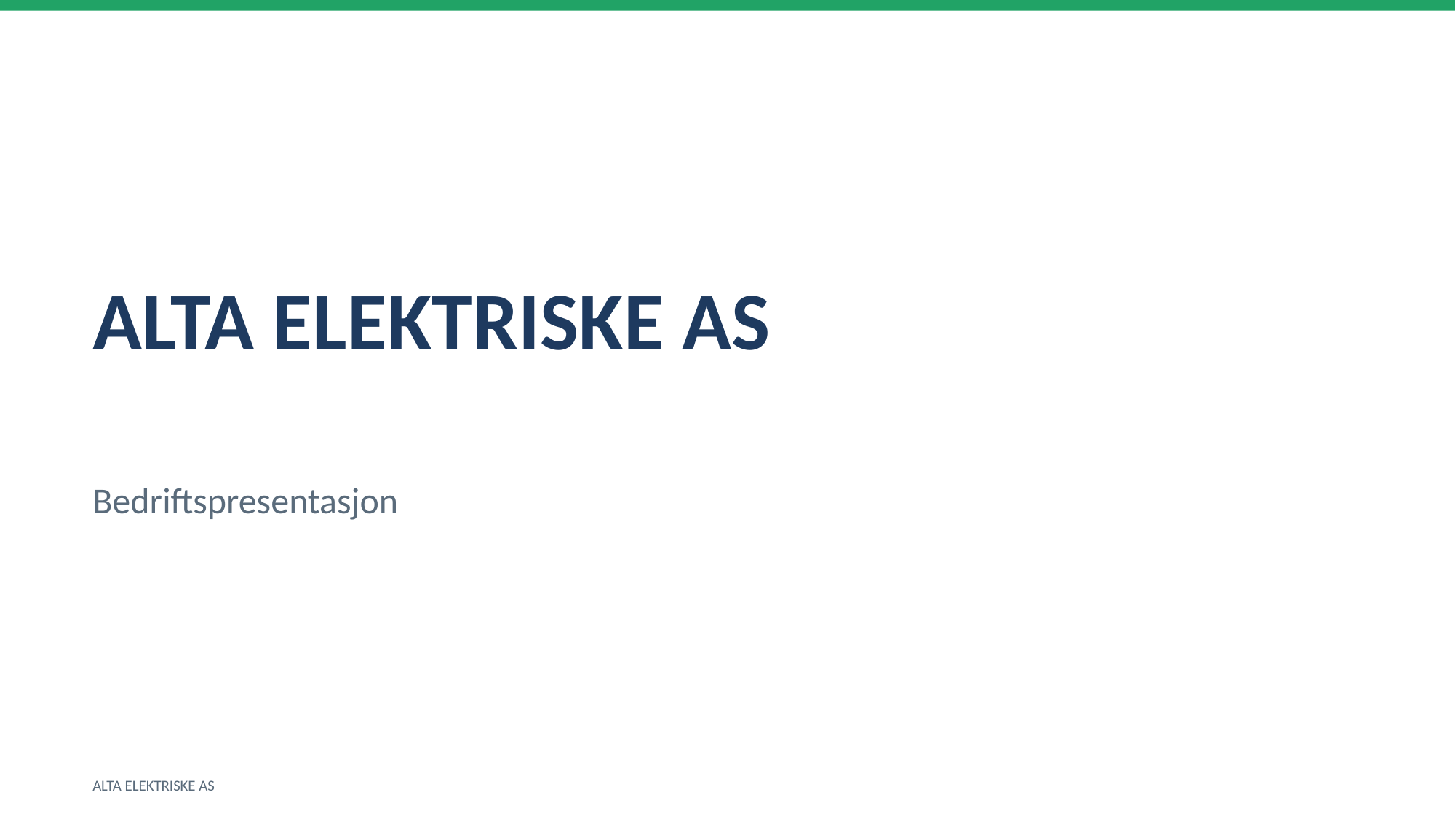

ALTA ELEKTRISKE AS
Bedriftspresentasjon
ALTA ELEKTRISKE AS